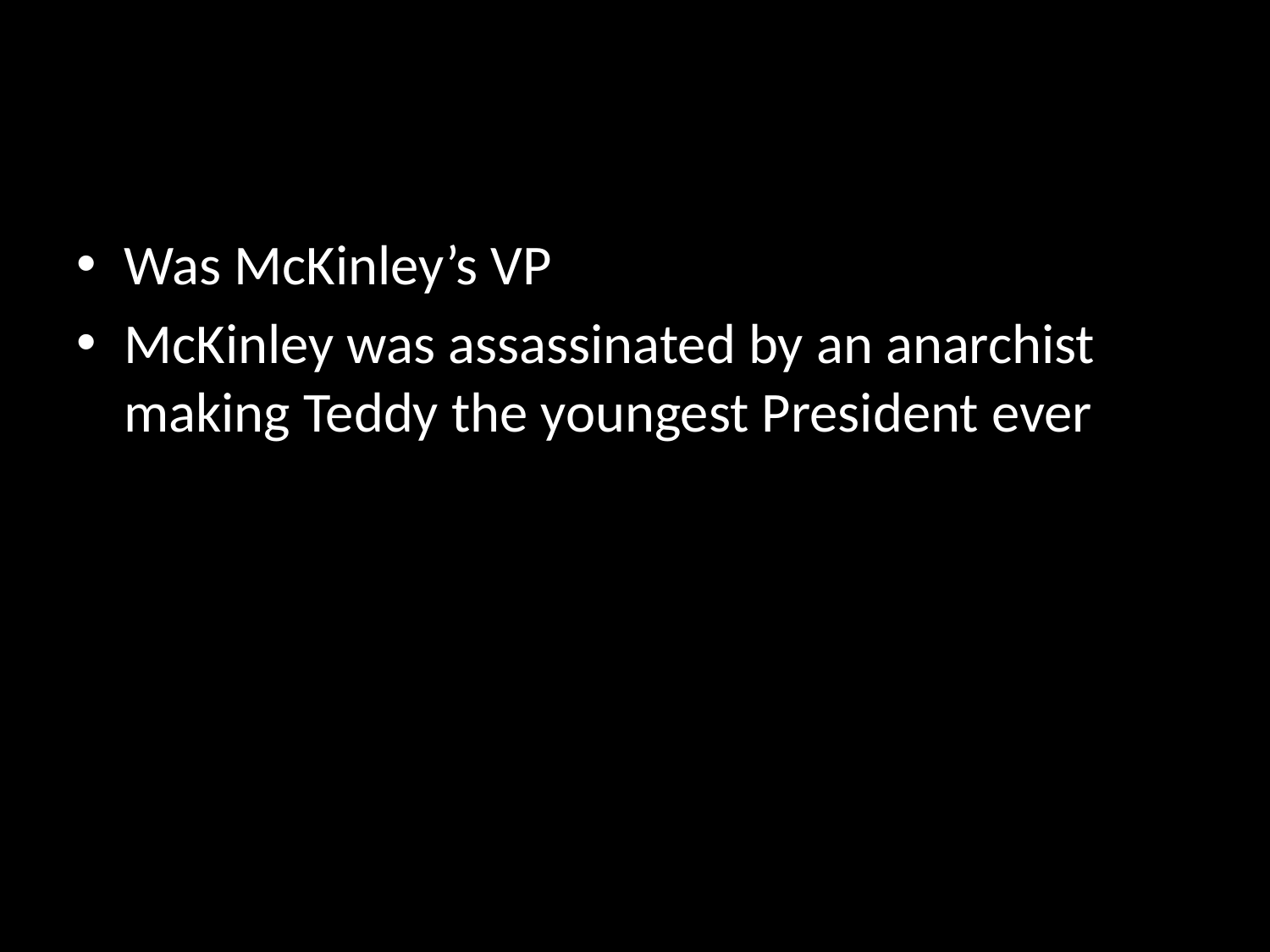

#
Was McKinley’s VP
McKinley was assassinated by an anarchist making Teddy the youngest President ever